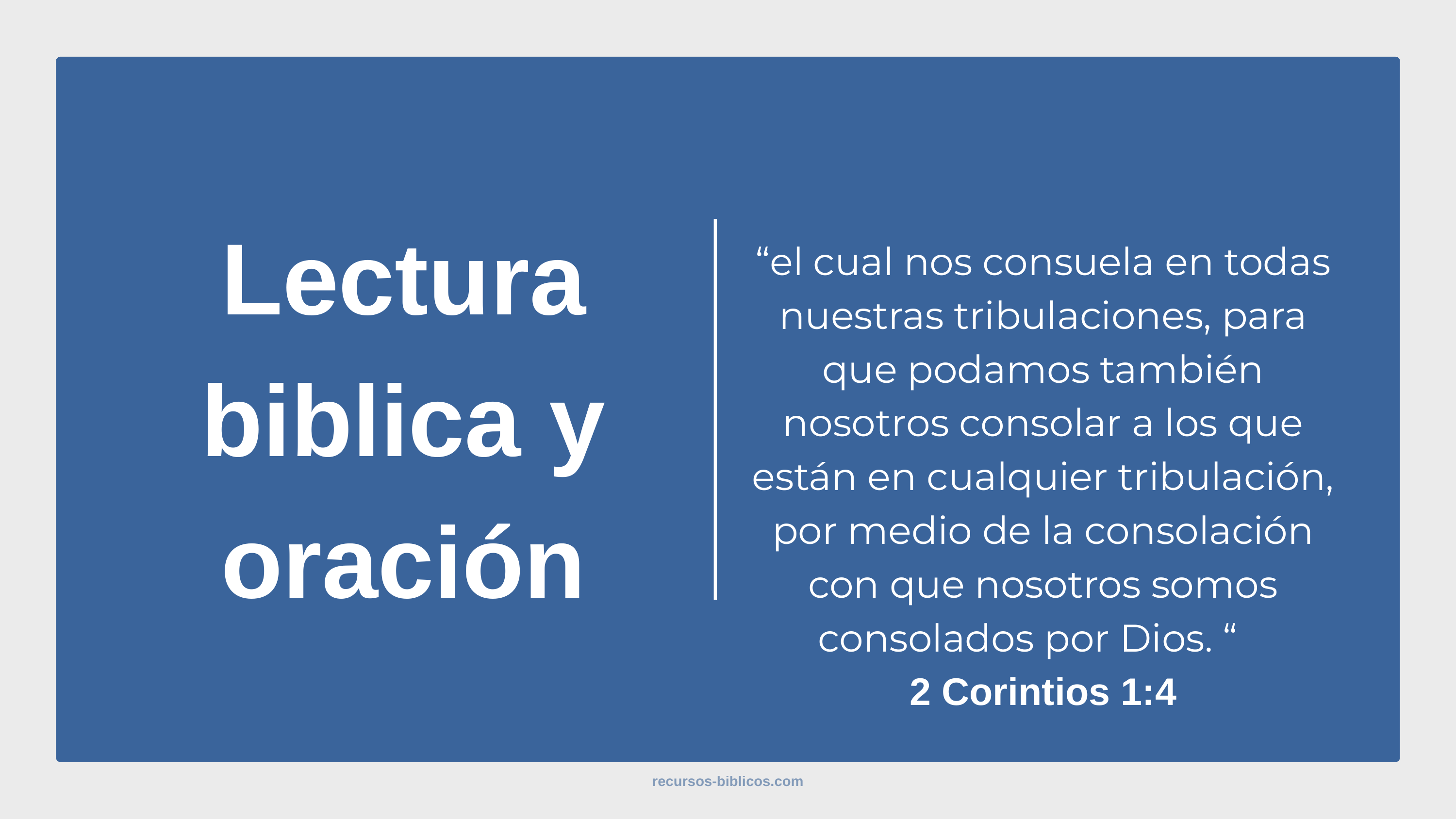

Lectura biblica y oración

“el cual nos consuela en todas nuestras tribulaciones, para que podamos también nosotros consolar a los que están en cualquier tribulación, por medio de la consolación con que nosotros somos consolados por Dios. “
2 Corintios 1:4

recursos-biblicos.com